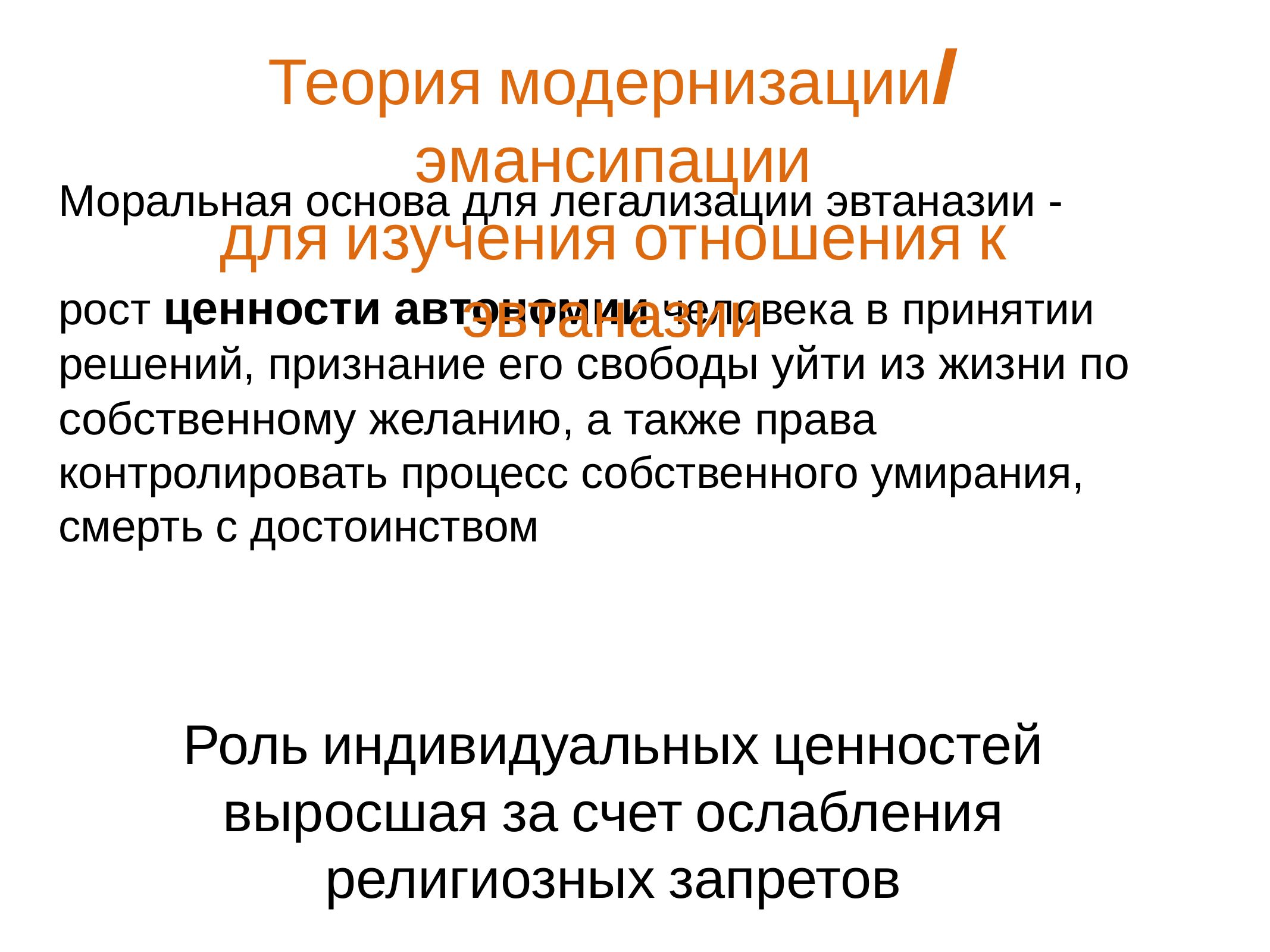

Теория модернизации/ эмансипации
для изучения отношения к эвтаназии
Моральная основа для легализации эвтаназии -
рост ценности автономии человека в принятии решений, признание его свободы уйти из жизни по собственному желанию, а также права контролировать процесс собственного умирания, смерть с достоинством

Роль индивидуальных ценностей выросшая за счет ослабления религиозных запретов